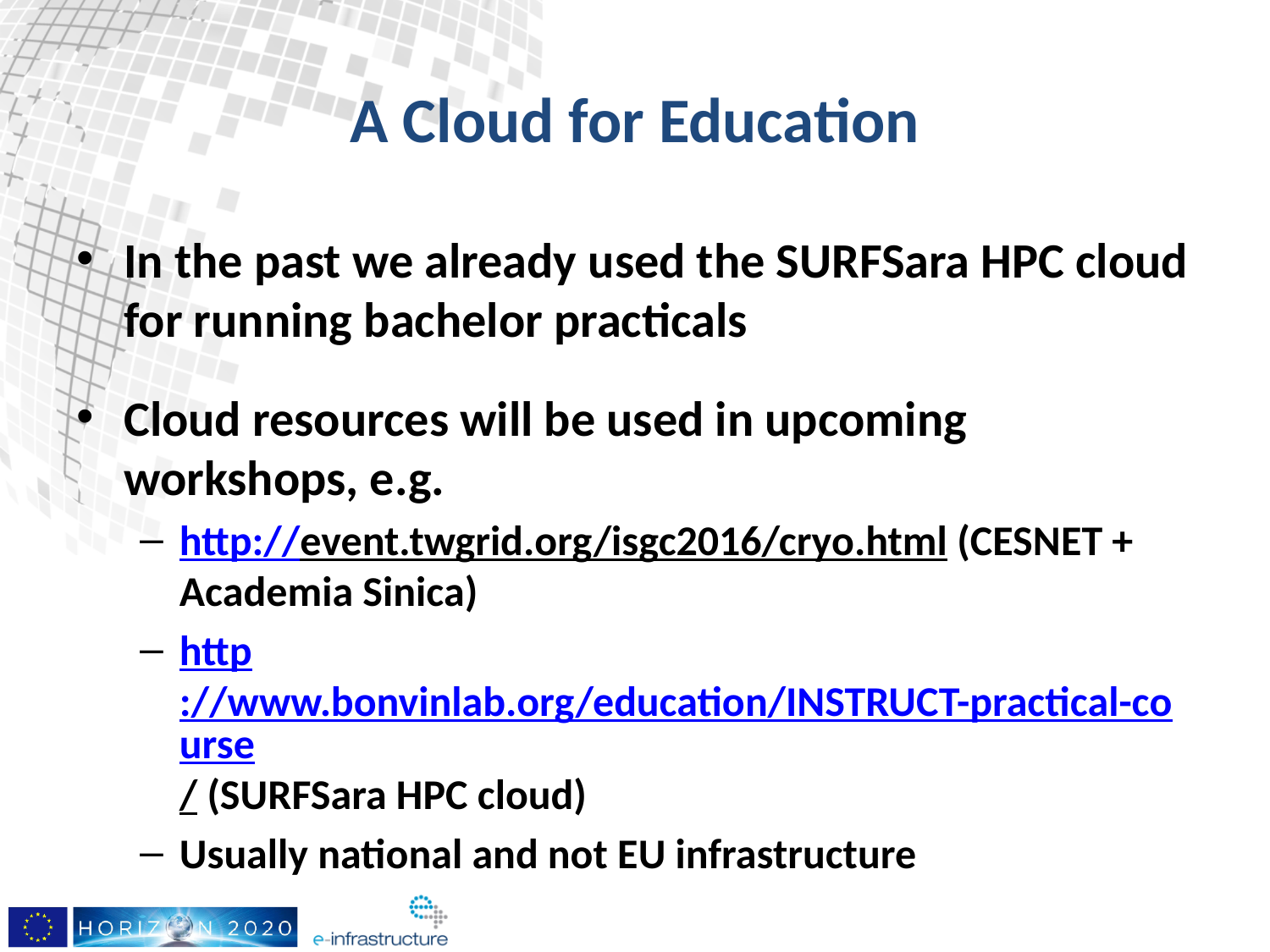

# A Cloud for Education
In the past we already used the SURFSara HPC cloud for running bachelor practicals

Cloud resources will be used in upcoming workshops, e.g.
http://event.twgrid.org/isgc2016/cryo.html (CESNET + Academia Sinica)
http://www.bonvinlab.org/education/INSTRUCT-practical-course/ (SURFSara HPC cloud)
Usually national and not EU infrastructure